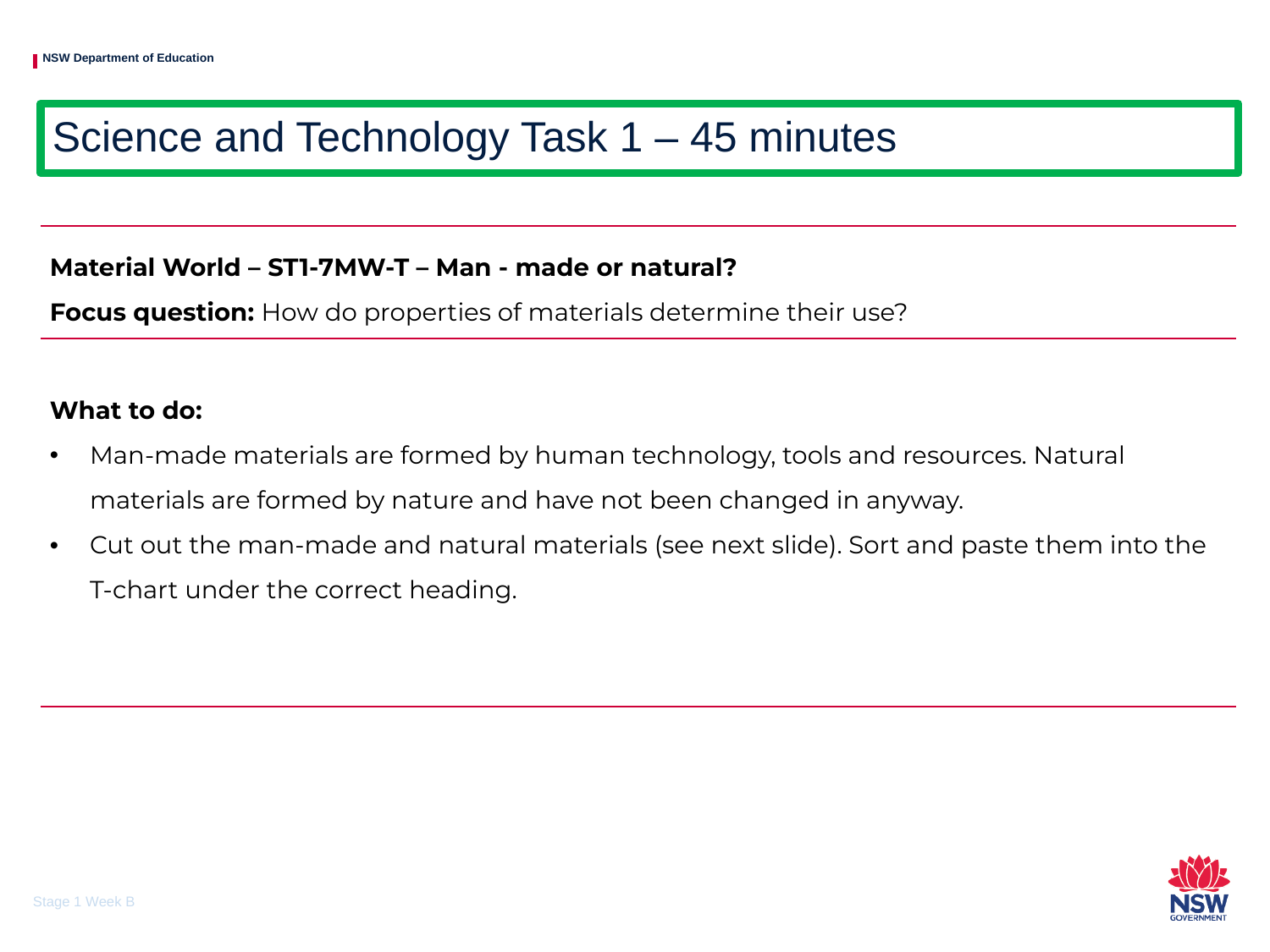

# Science and Technology Task 1 – 45 minutes
| Material World – ST1-7MW-T – Man - made or natural? Focus question: How do properties of materials determine their use? |
| --- |
| What to do: Man-made materials are formed by human technology, tools and resources. Natural materials are formed by nature and have not been changed in anyway. Cut out the man-made and natural materials (see next slide). Sort and paste them into the T-chart under the correct heading. |
Stage 1 Week B